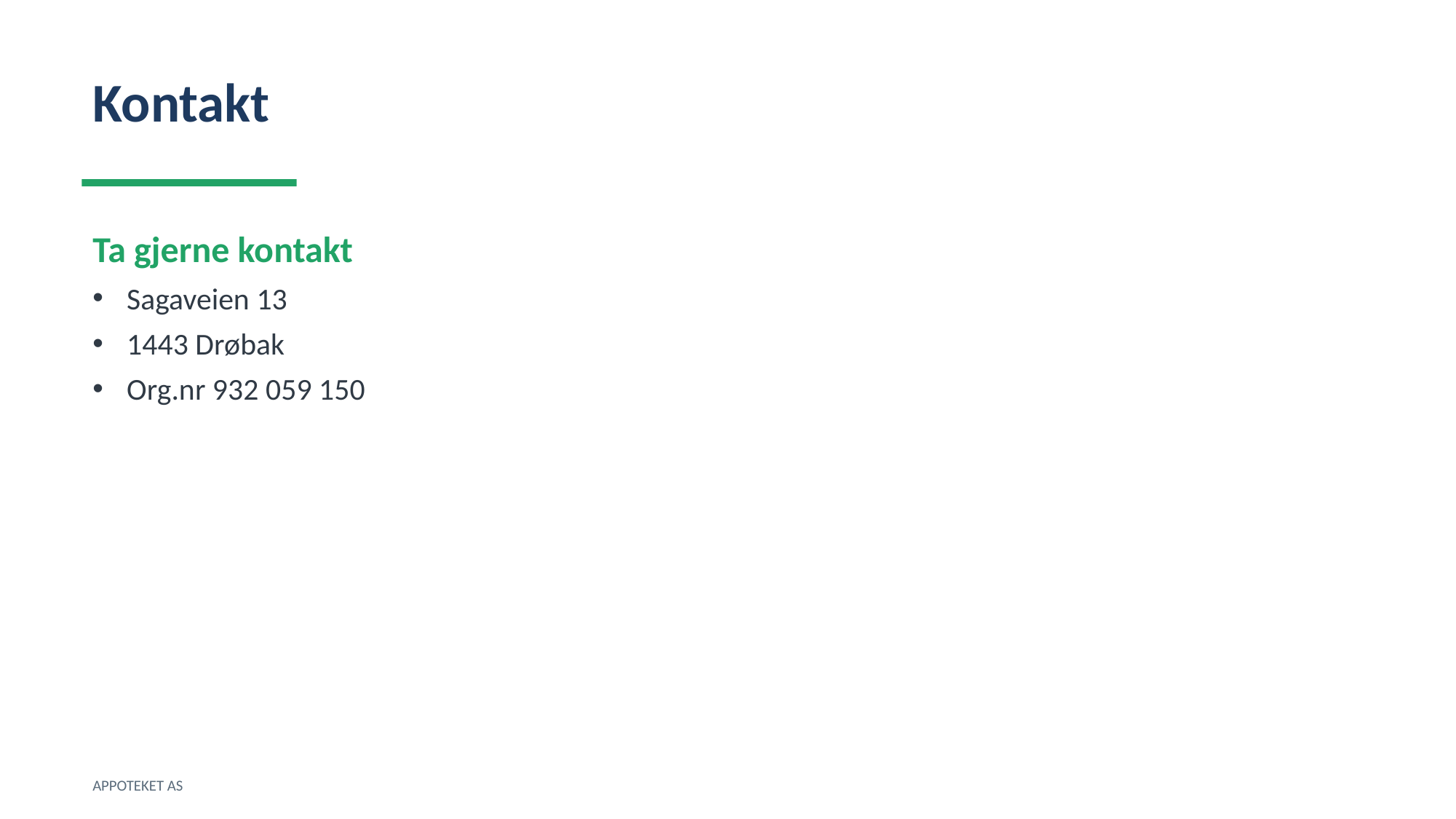

Kontakt

Ta gjerne kontakt
Sagaveien 13
1443 Drøbak
Org.nr 932 059 150
APPOTEKET AS